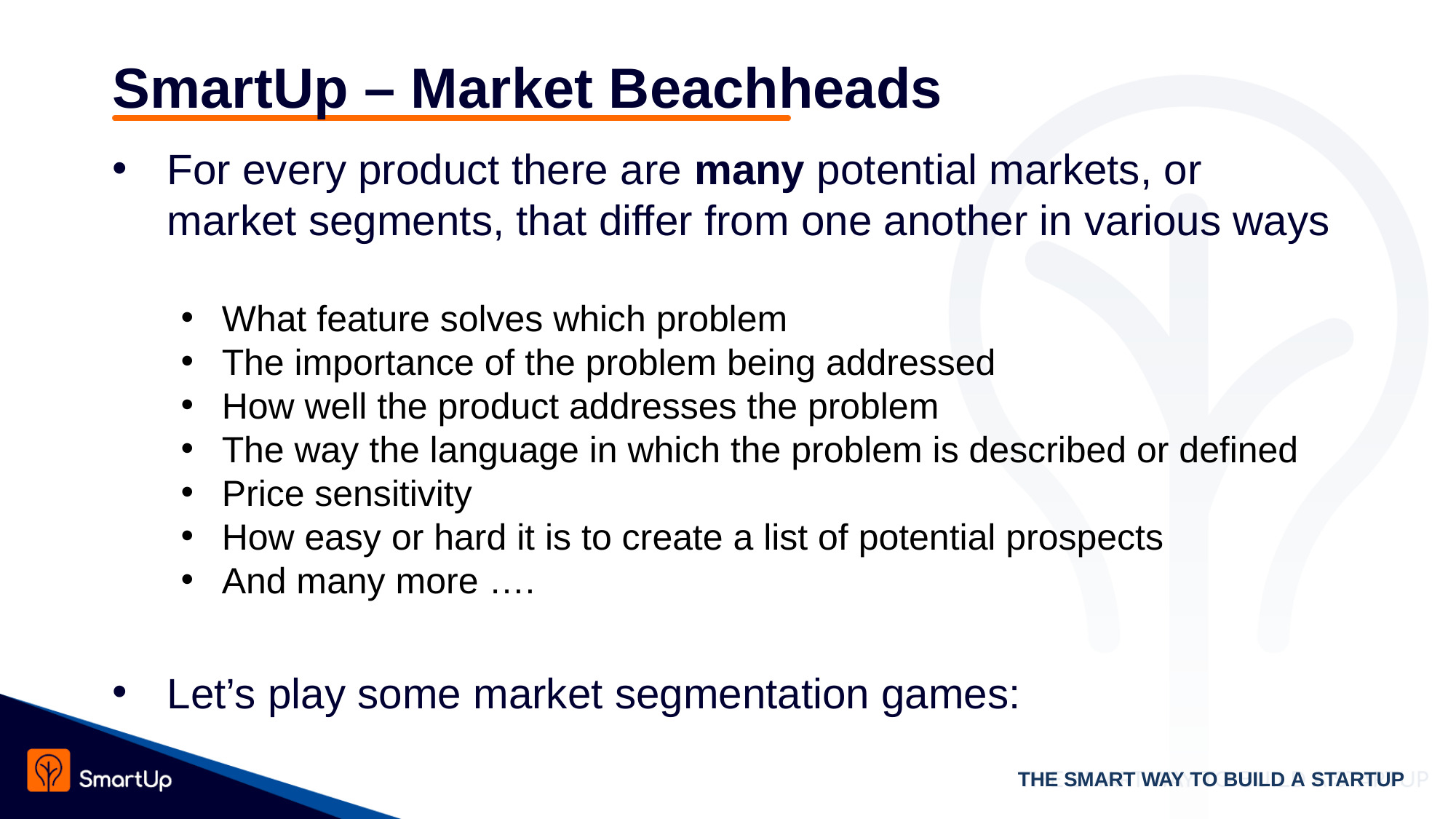

# SmartUp – Market Beachheads
For every product there are many potential markets, or market segments, that differ from one another in various ways
What feature solves which problem
The importance of the problem being addressed
How well the product addresses the problem
The way the language in which the problem is described or defined
Price sensitivity
How easy or hard it is to create a list of potential prospects
And many more ….

Let’s play some market segmentation games:

x

THE SMART WAY TO BUILD A STARTUP